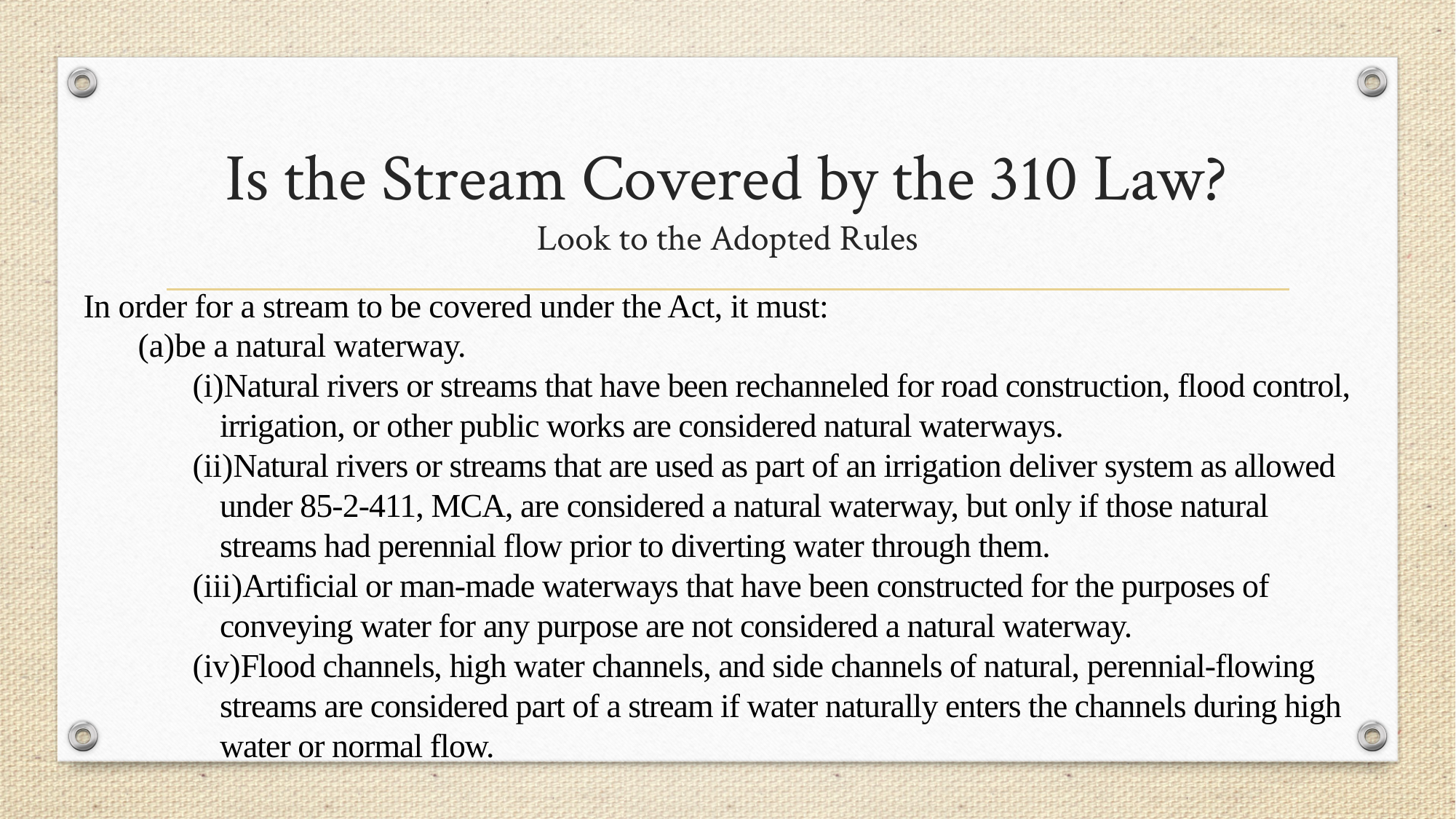

# Is the Stream Covered by the 310 Law? Look to the Adopted Rules
In order for a stream to be covered under the Act, it must:
be a natural waterway.
Natural rivers or streams that have been rechanneled for road construction, flood control, irrigation, or other public works are considered natural waterways.
Natural rivers or streams that are used as part of an irrigation deliver system as allowed under 85-2-411, MCA, are considered a natural waterway, but only if those natural streams had perennial flow prior to diverting water through them.
Artificial or man-made waterways that have been constructed for the purposes of conveying water for any purpose are not considered a natural waterway.
Flood channels, high water channels, and side channels of natural, perennial-flowing streams are considered part of a stream if water naturally enters the channels during high water or normal flow.